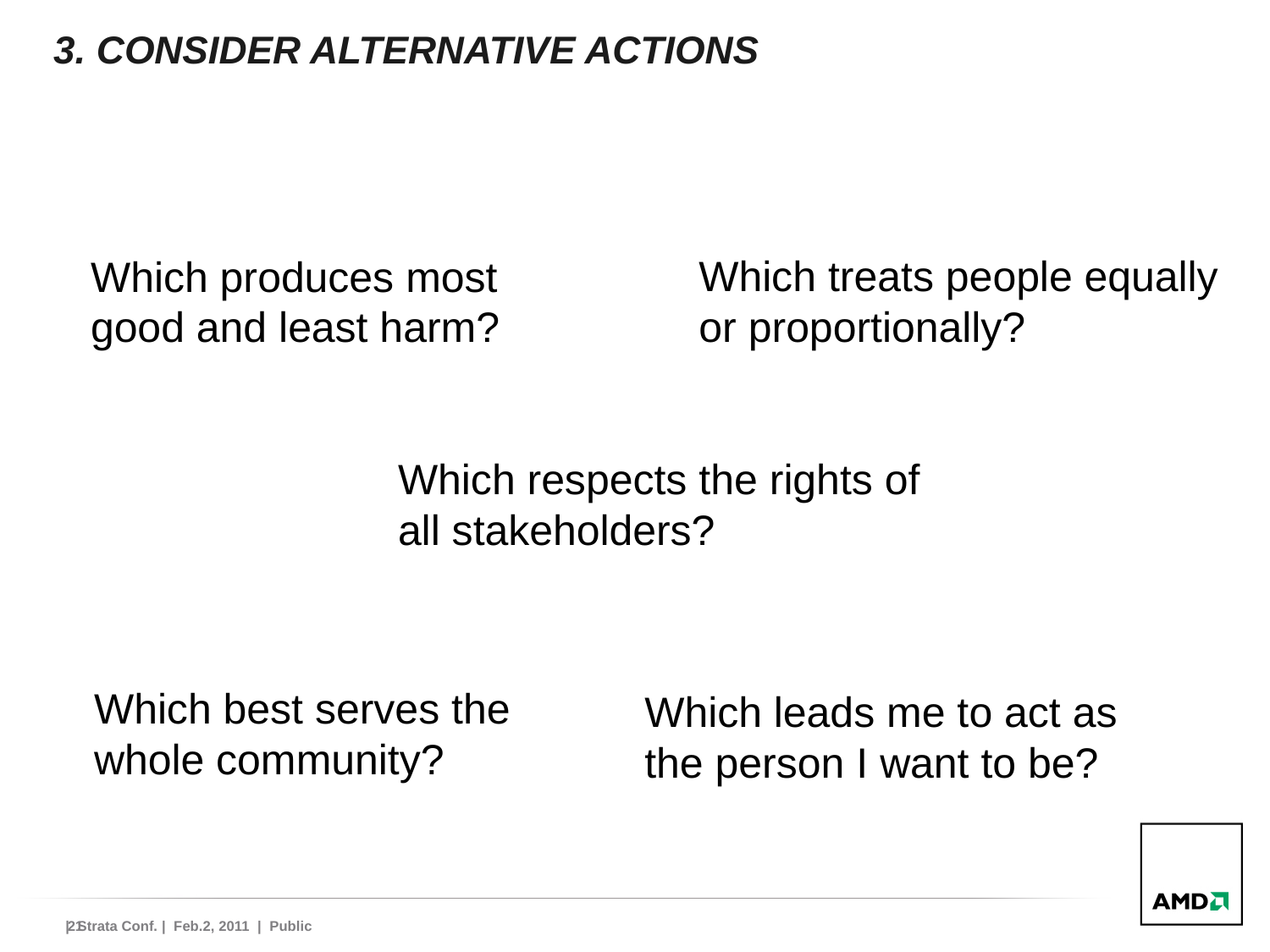

# 3. Consider Alternative Actions
Which treats people equally or proportionally?
Which produces most
good and least harm?
Which respects the rights of all stakeholders?
Which best serves the whole community?
Which leads me to act as the person I want to be?